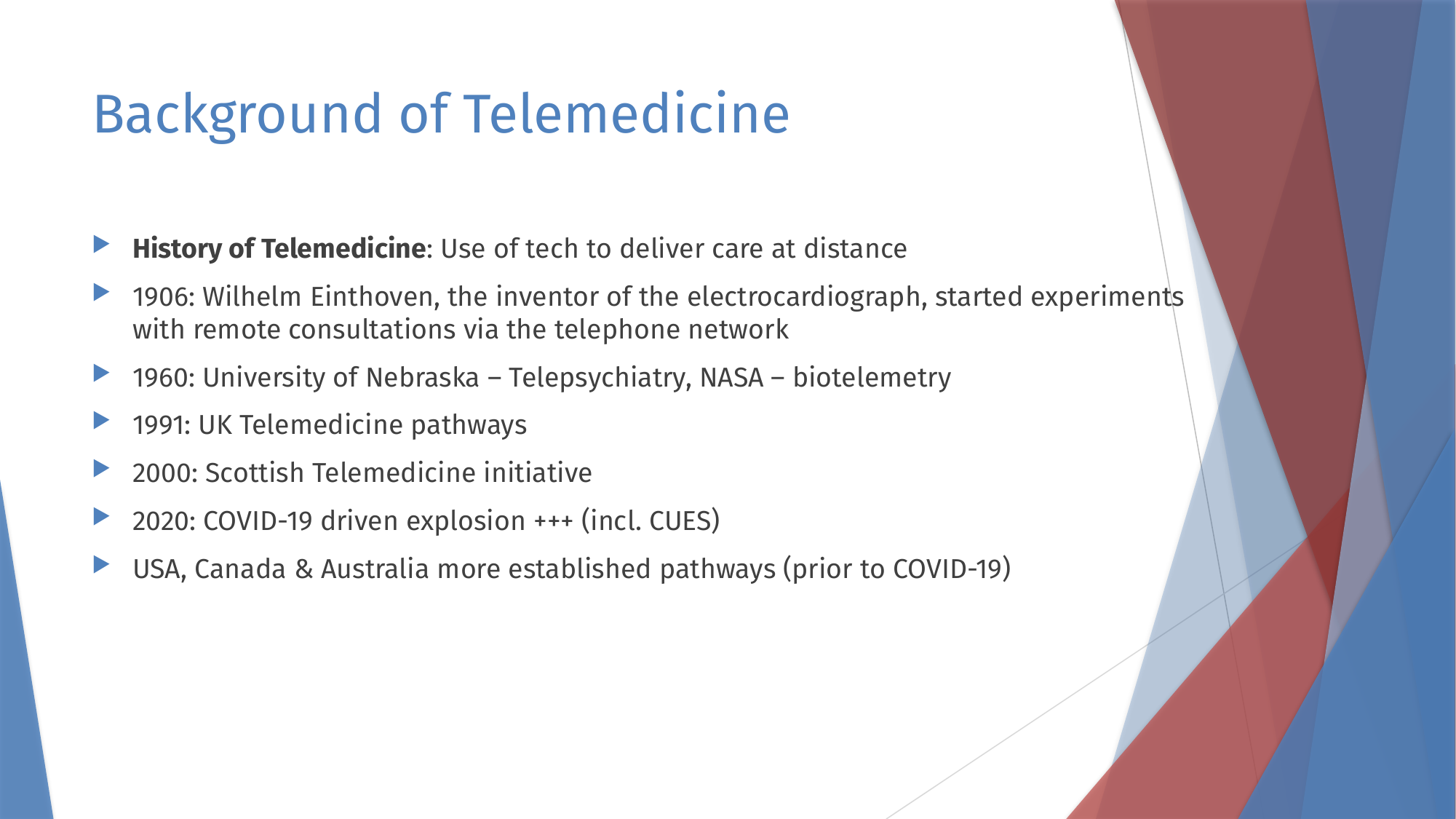

# Background of Telemedicine

History of Telemedicine: Use of tech to deliver care at distance
1906: Wilhelm Einthoven, the inventor of the electrocardiograph, started experiments with remote consultations via the telephone network
1960: University of Nebraska – Telepsychiatry, NASA – biotelemetry
1991: UK Telemedicine pathways
2000: Scottish Telemedicine initiative
2020: COVID-19 driven explosion +++ (incl. CUES)
USA, Canada & Australia more established pathways (prior to COVID-19)